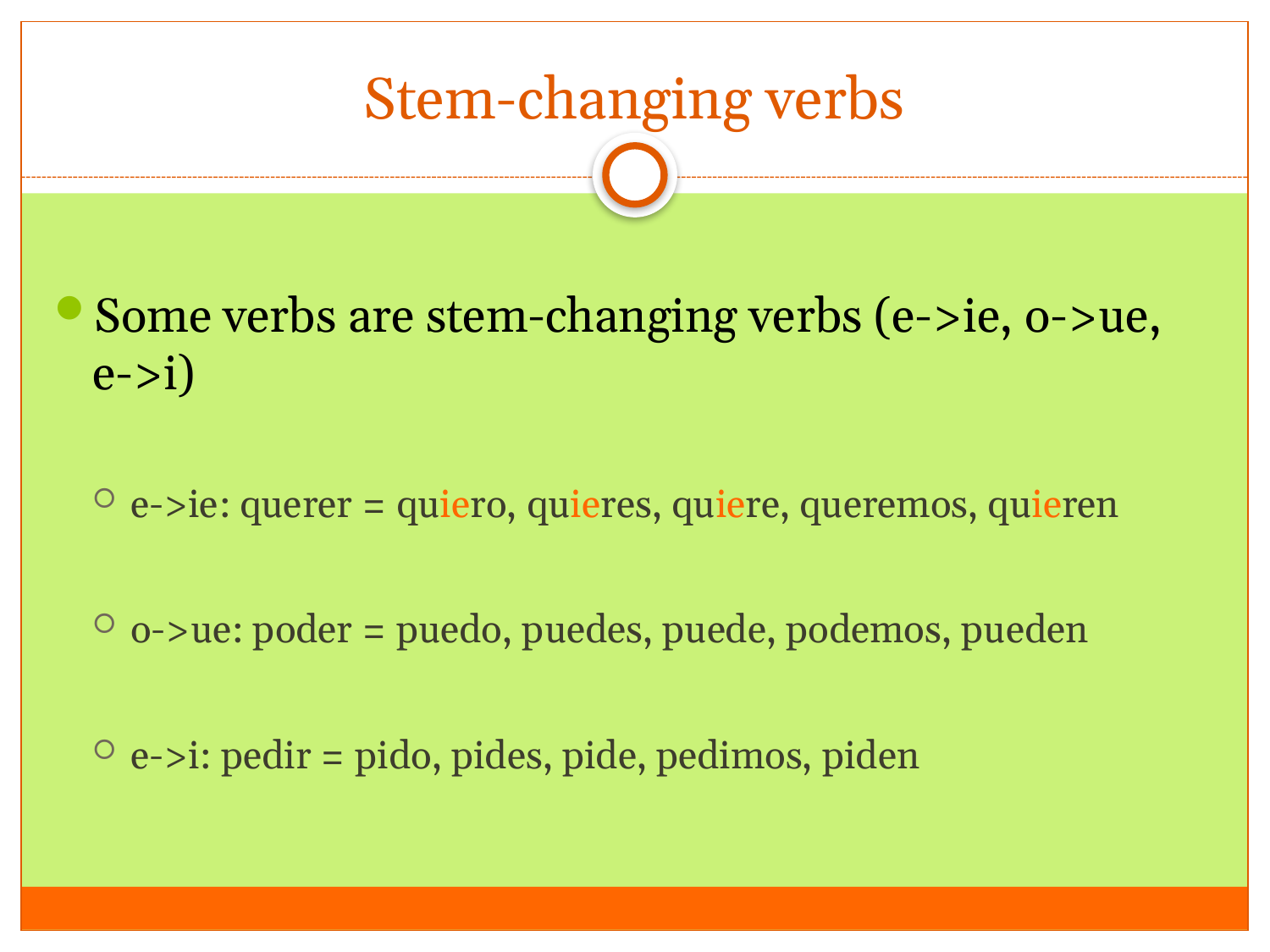

# Stem-changing verbs

Some verbs are stem-changing verbs (e->ie, o->ue, e->i)

e->ie: querer = quiero, quieres, quiere, queremos, quieren

o->ue: poder = puedo, puedes, puede, podemos, pueden

e->i: pedir = pido, pides, pide, pedimos, piden